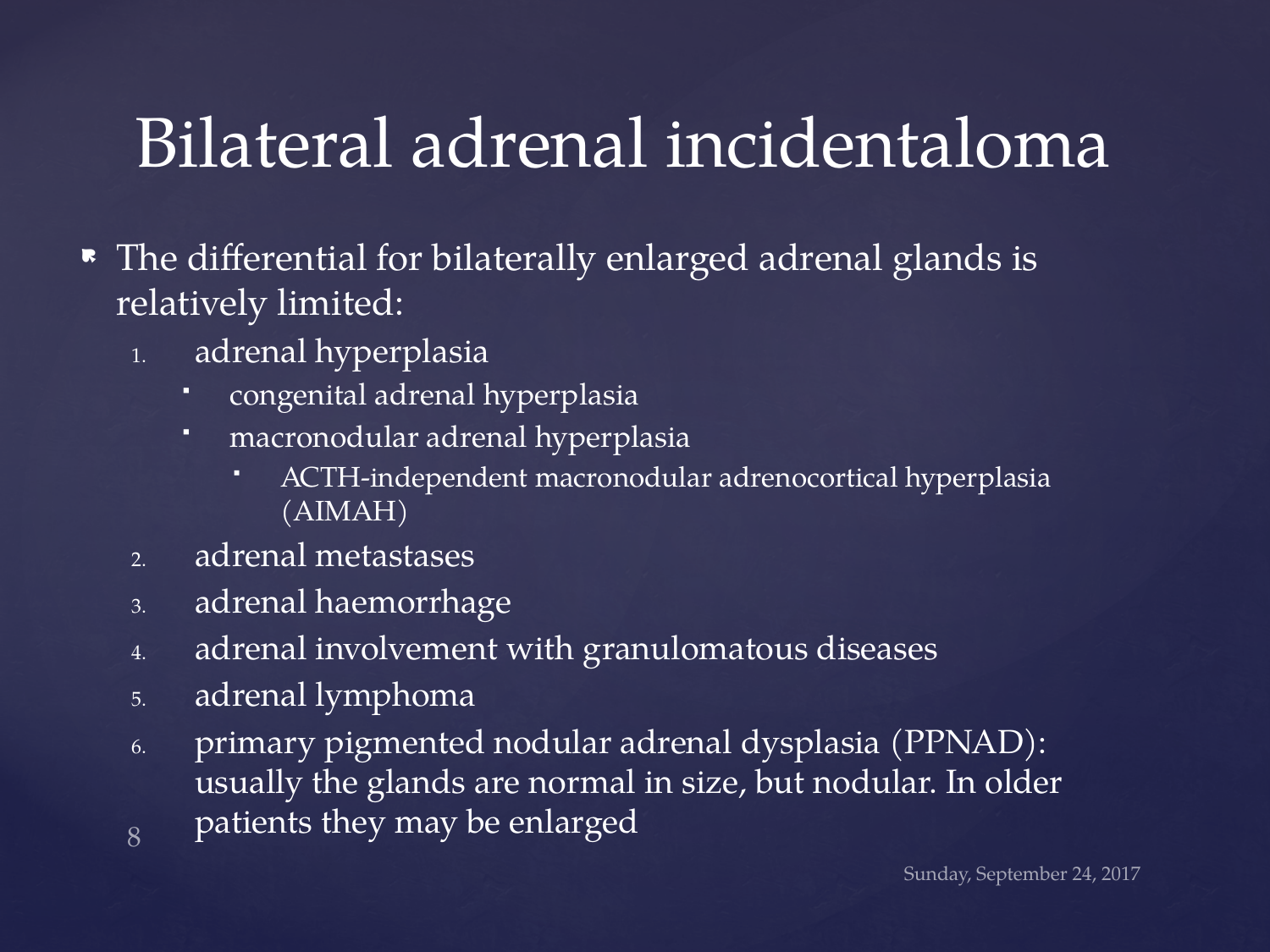

# Bilateral adrenal incidentaloma
The differential for bilaterally enlarged adrenal glands is relatively limited:
adrenal hyperplasia
congenital adrenal hyperplasia
macronodular adrenal hyperplasia
ACTH-independent macronodular adrenocortical hyperplasia (AIMAH)
adrenal metastases
adrenal haemorrhage
adrenal involvement with granulomatous diseases
adrenal lymphoma
primary pigmented nodular adrenal dysplasia (PPNAD): usually the glands are normal in size, but nodular. In older patients they may be enlarged
8

Sunday, September 24, 2017